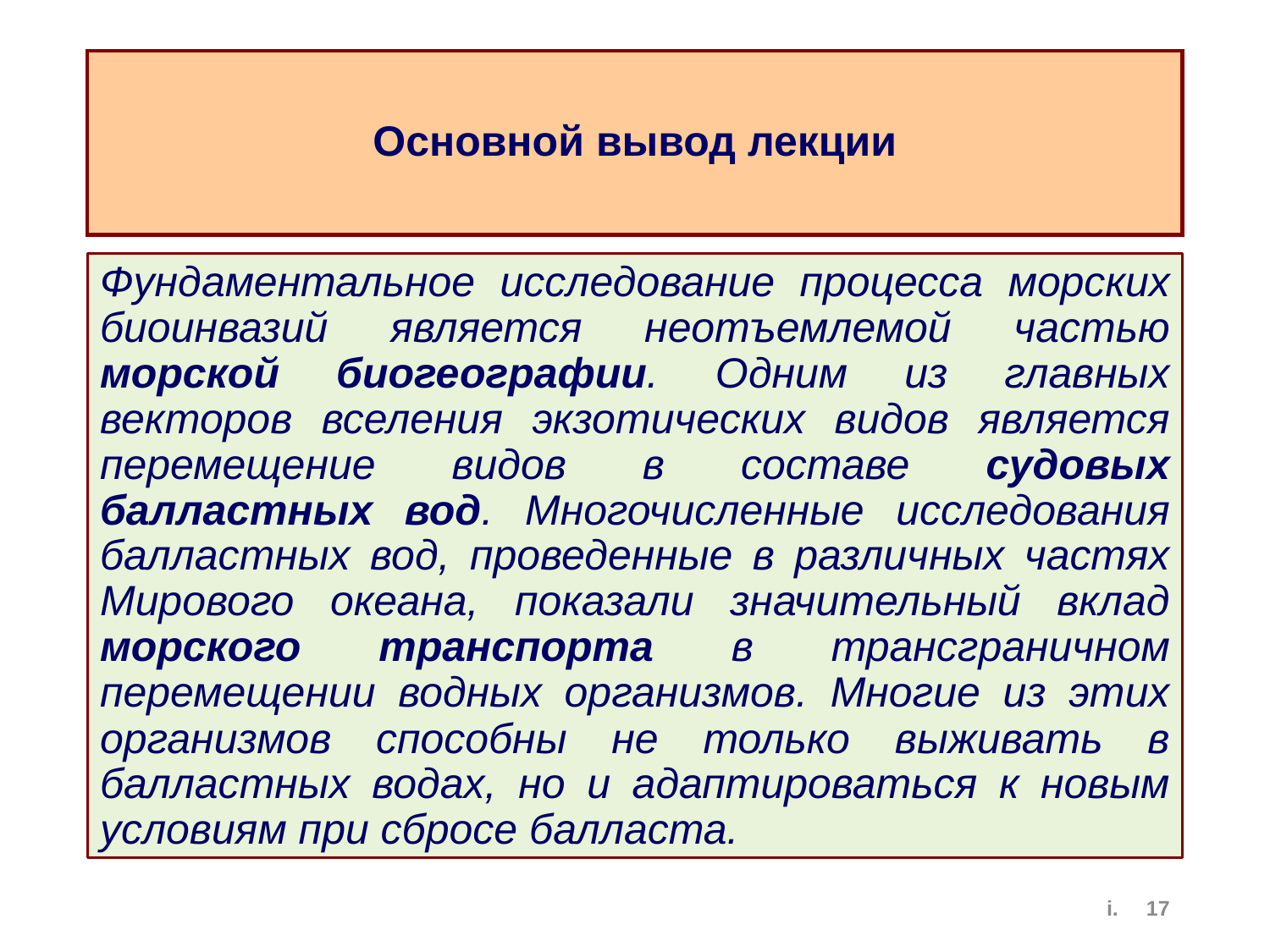

# Основной вывод лекции
Фундаментальное исследование процесса морских биоинвазий является неотъемлемой частью морской биогеографии. Одним из главных векторов вселения экзотических видов является перемещение видов в составе судовых балластных вод. Многочисленные исследования балластных вод, проведенные в различных частях Мирового океана, показали значительный вклад морского транспорта в трансграничном перемещении водных организмов. Многие из этих организмов способны не только выживать в балластных водах, но и адаптироваться к новым условиям при сбросе балласта.
17